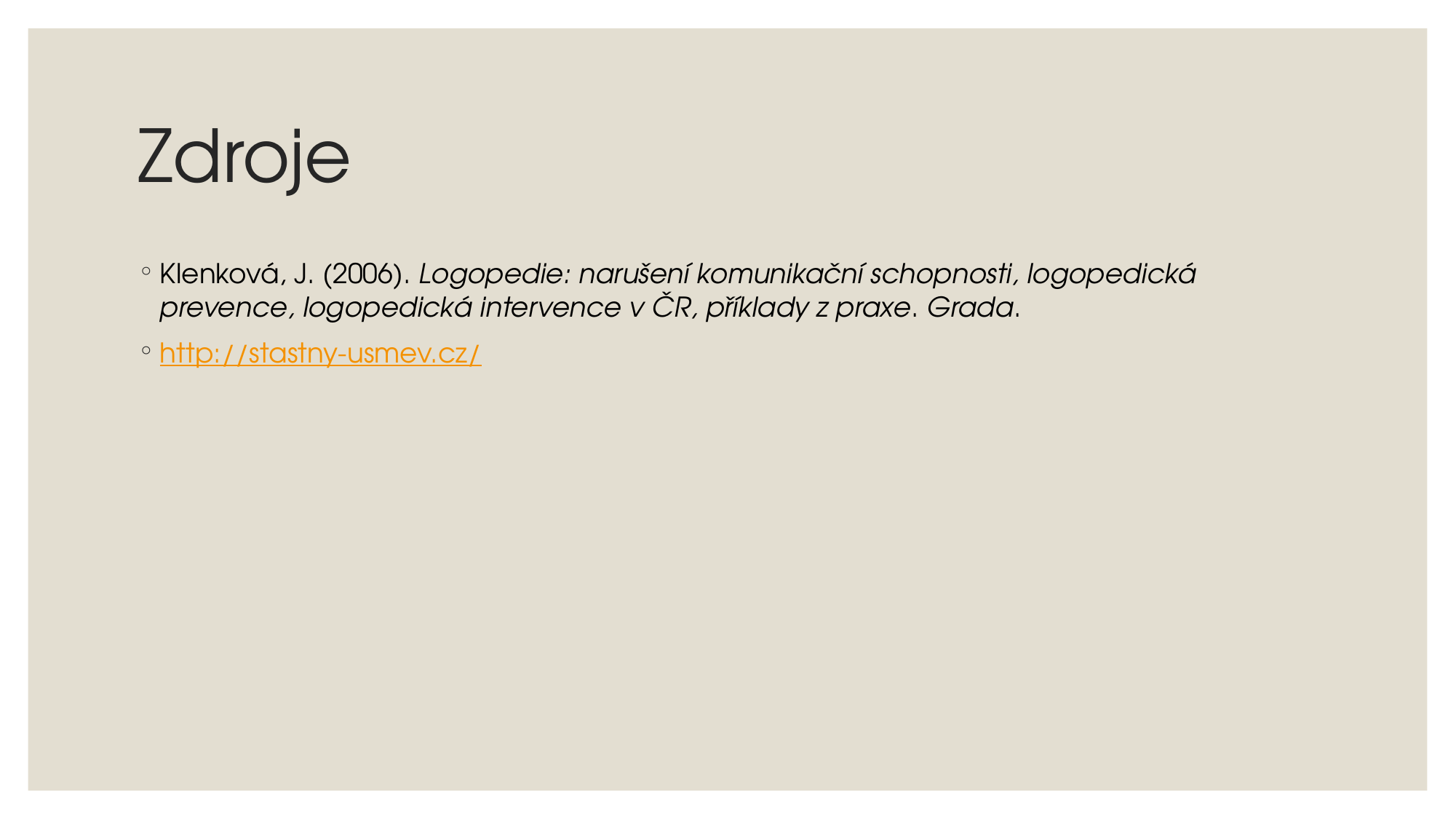

# Zdroje
Klenková, J. (2006). Logopedie: narušení komunikační schopnosti, logopedická prevence, logopedická intervence v ČR, příklady z praxe. Grada.
http://stastny-usmev.cz/